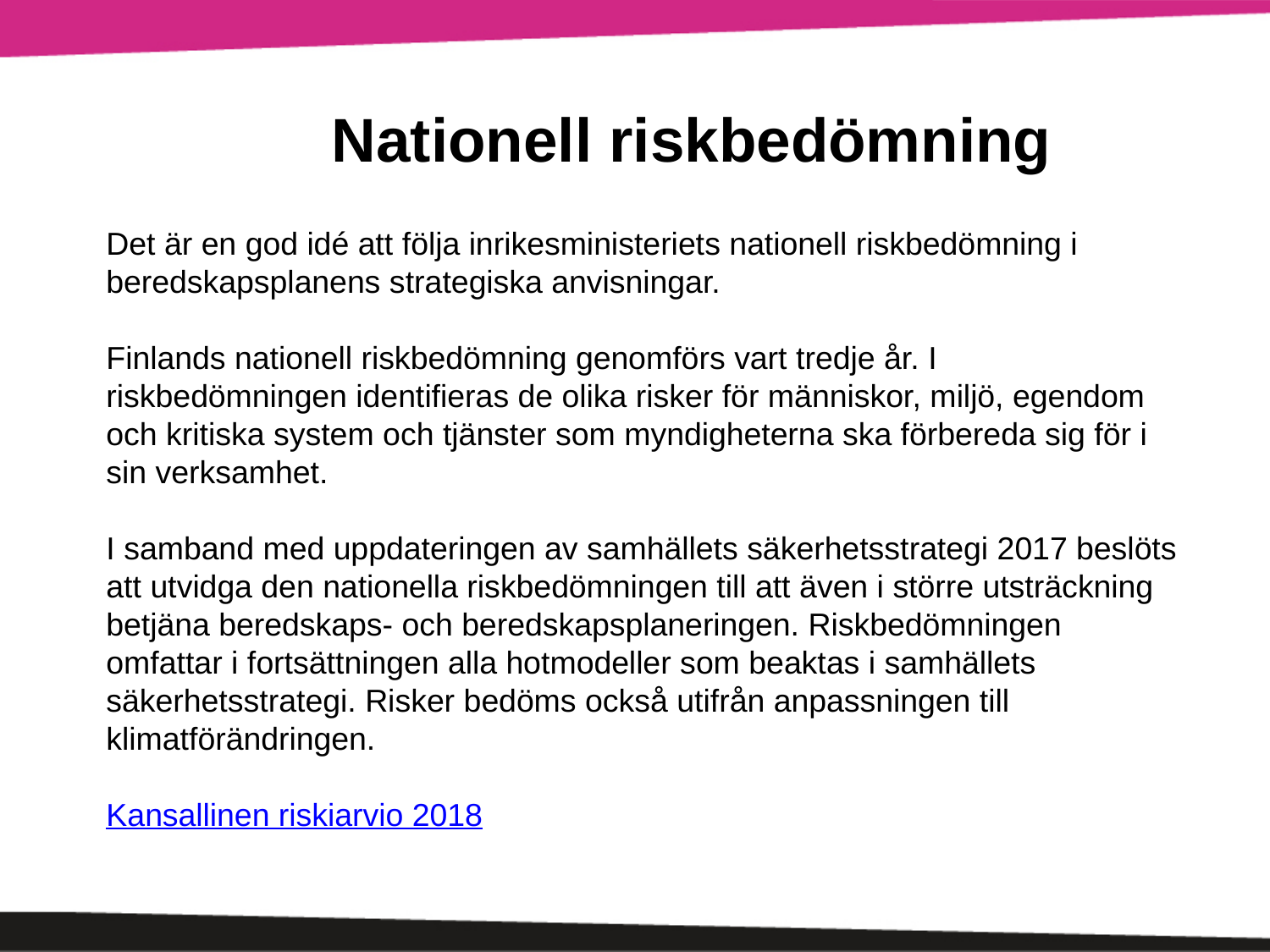

# Nationell riskbedömning
Det är en god idé att följa inrikesministeriets nationell riskbedömning i beredskapsplanens strategiska anvisningar.

Finlands nationell riskbedömning genomförs vart tredje år. I riskbedömningen identifieras de olika risker för människor, miljö, egendom och kritiska system och tjänster som myndigheterna ska förbereda sig för i sin verksamhet.

I samband med uppdateringen av samhällets säkerhetsstrategi 2017 beslöts att utvidga den nationella riskbedömningen till att även i större utsträckning betjäna beredskaps- och beredskapsplaneringen. Riskbedömningen omfattar i fortsättningen alla hotmodeller som beaktas i samhällets säkerhetsstrategi. Risker bedöms också utifrån anpassningen till klimatförändringen.

Kansallinen riskiarvio 2018